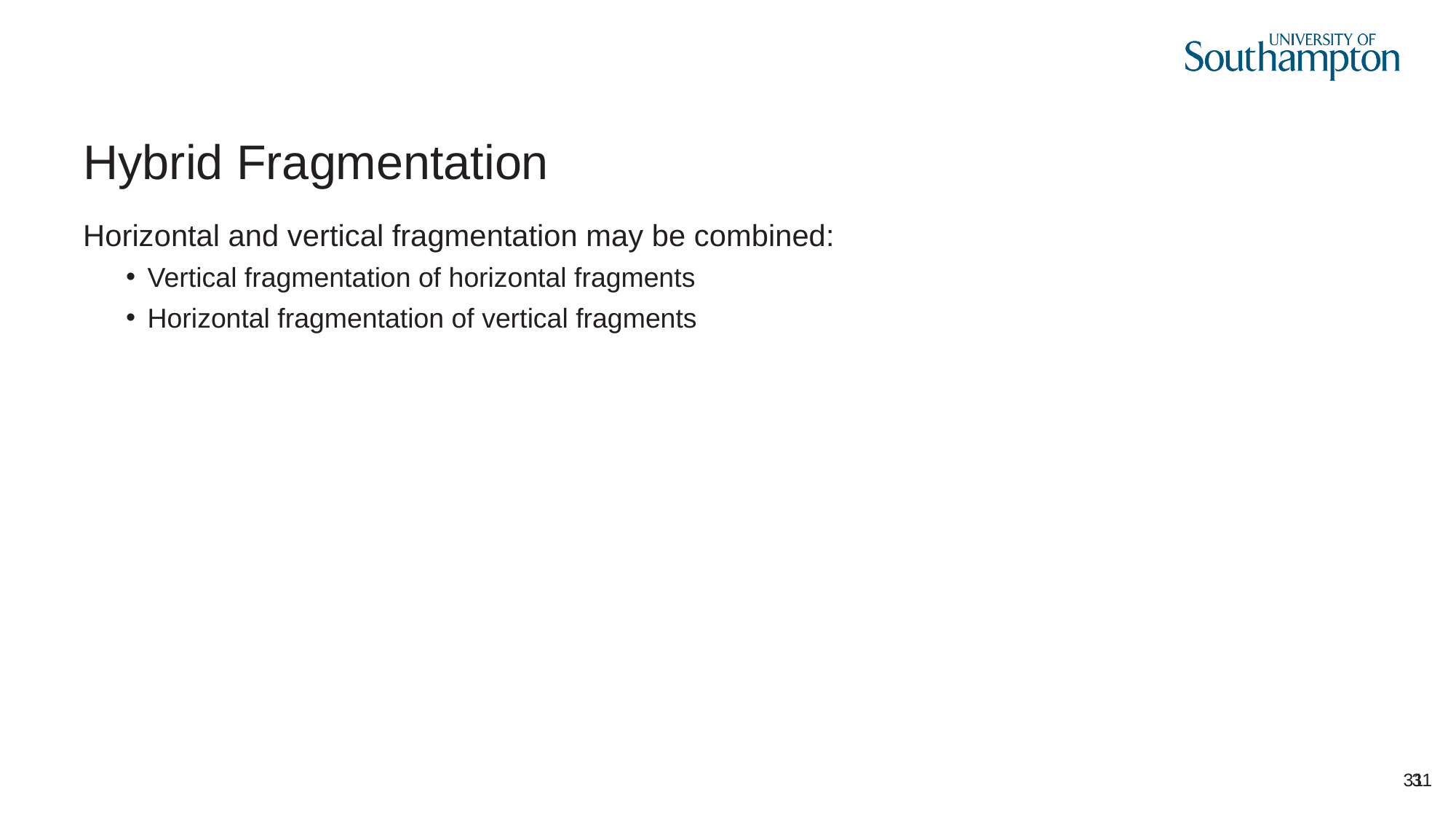

# Hybrid Fragmentation
Horizontal and vertical fragmentation may be combined:
Vertical fragmentation of horizontal fragments
Horizontal fragmentation of vertical fragments

31